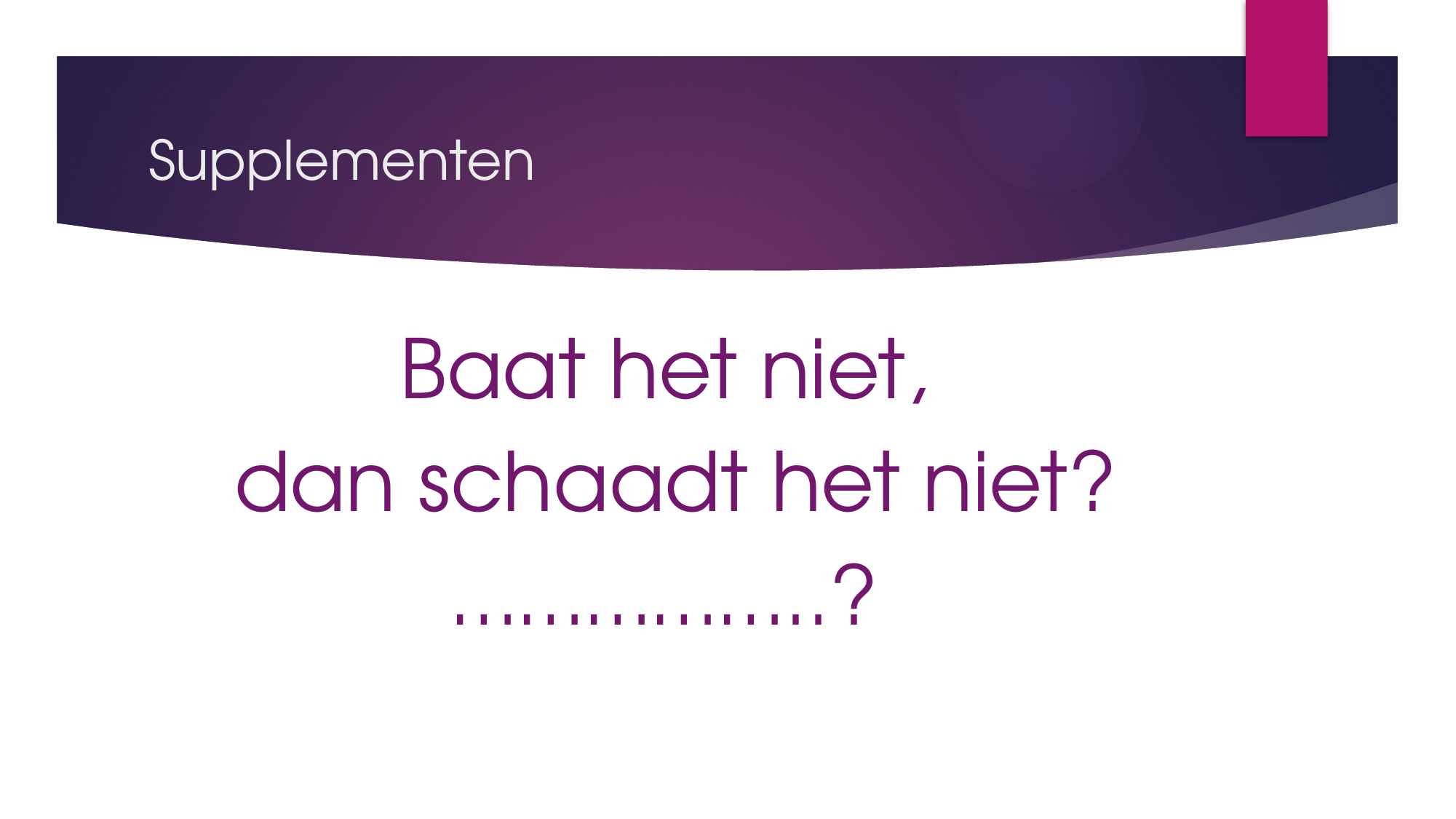

# Supplementen
Baat het niet,
 dan schaadt het niet?
……………..?